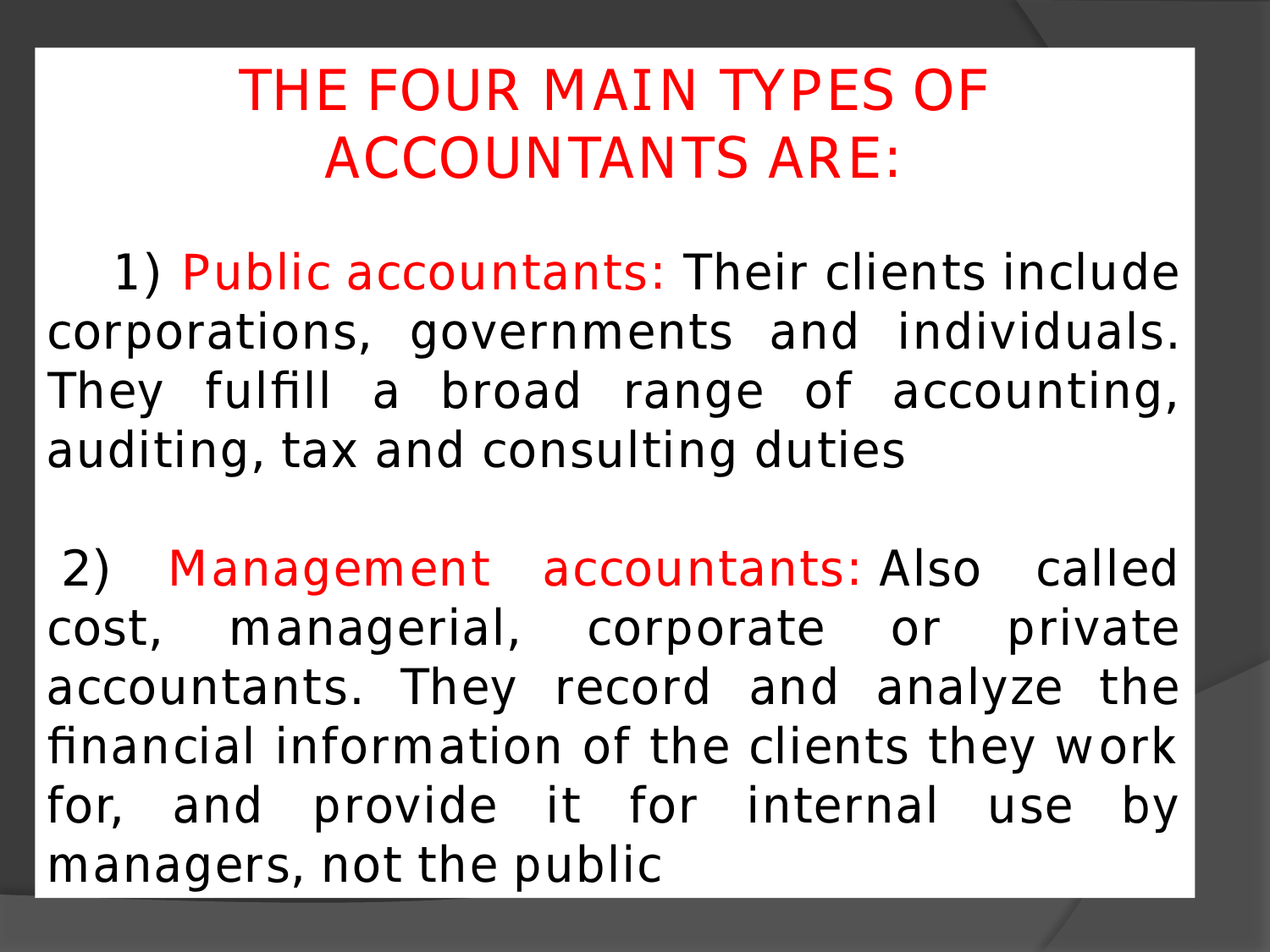

THE FOUR MAIN TYPES OF ACCOUNTANTS ARE:

     1) Public accountants: Their clients include corporations, governments and individuals. They fulfill a broad range of accounting, auditing, tax and consulting duties

 2) Management accountants: Also called cost, managerial, corporate or private accountants. They record and analyze the financial information of the clients they work for, and provide it for internal use by managers, not the public